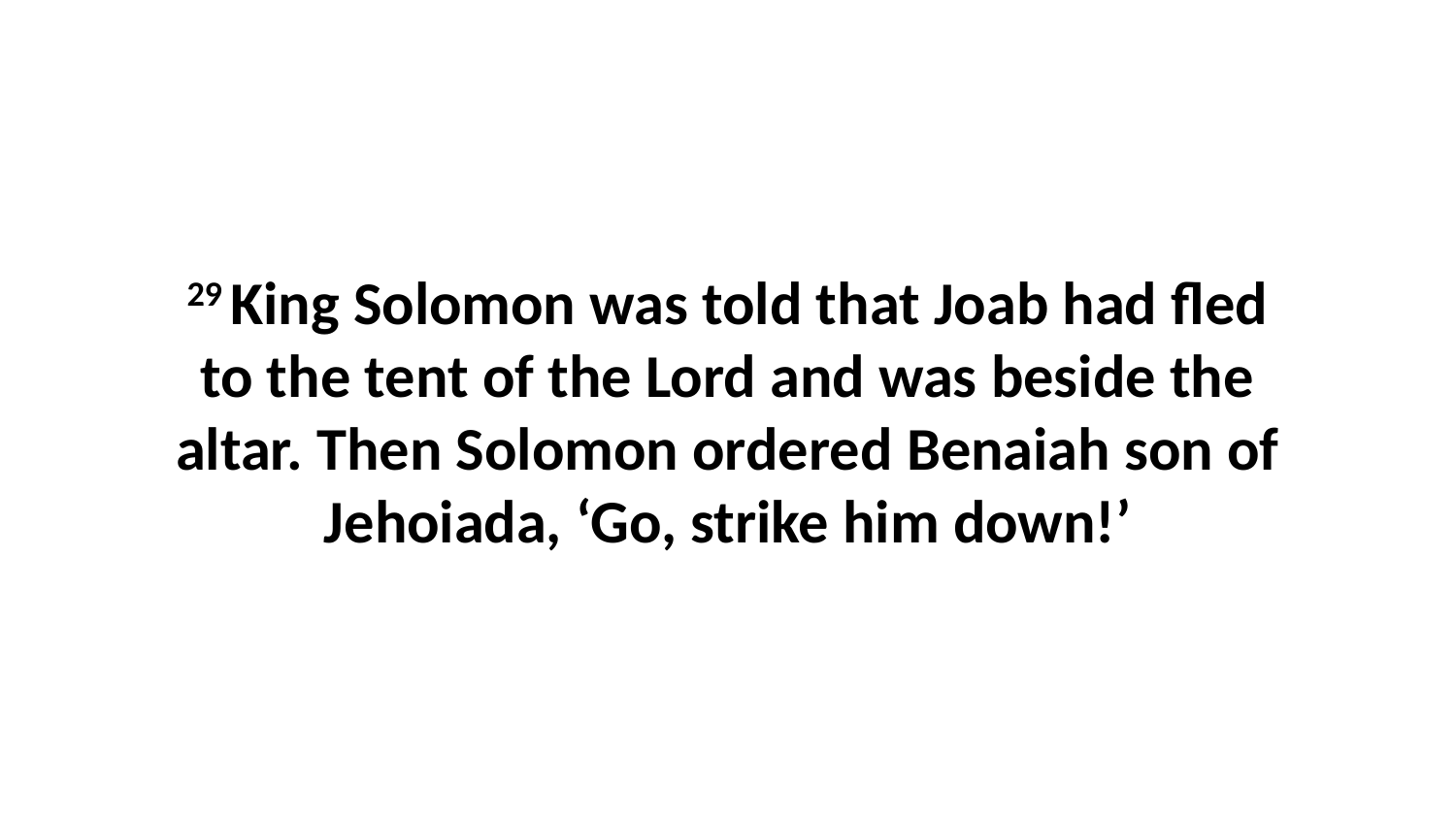

29 King Solomon was told that Joab had fled to the tent of the Lord and was beside the altar. Then Solomon ordered Benaiah son of Jehoiada, ‘Go, strike him down!’